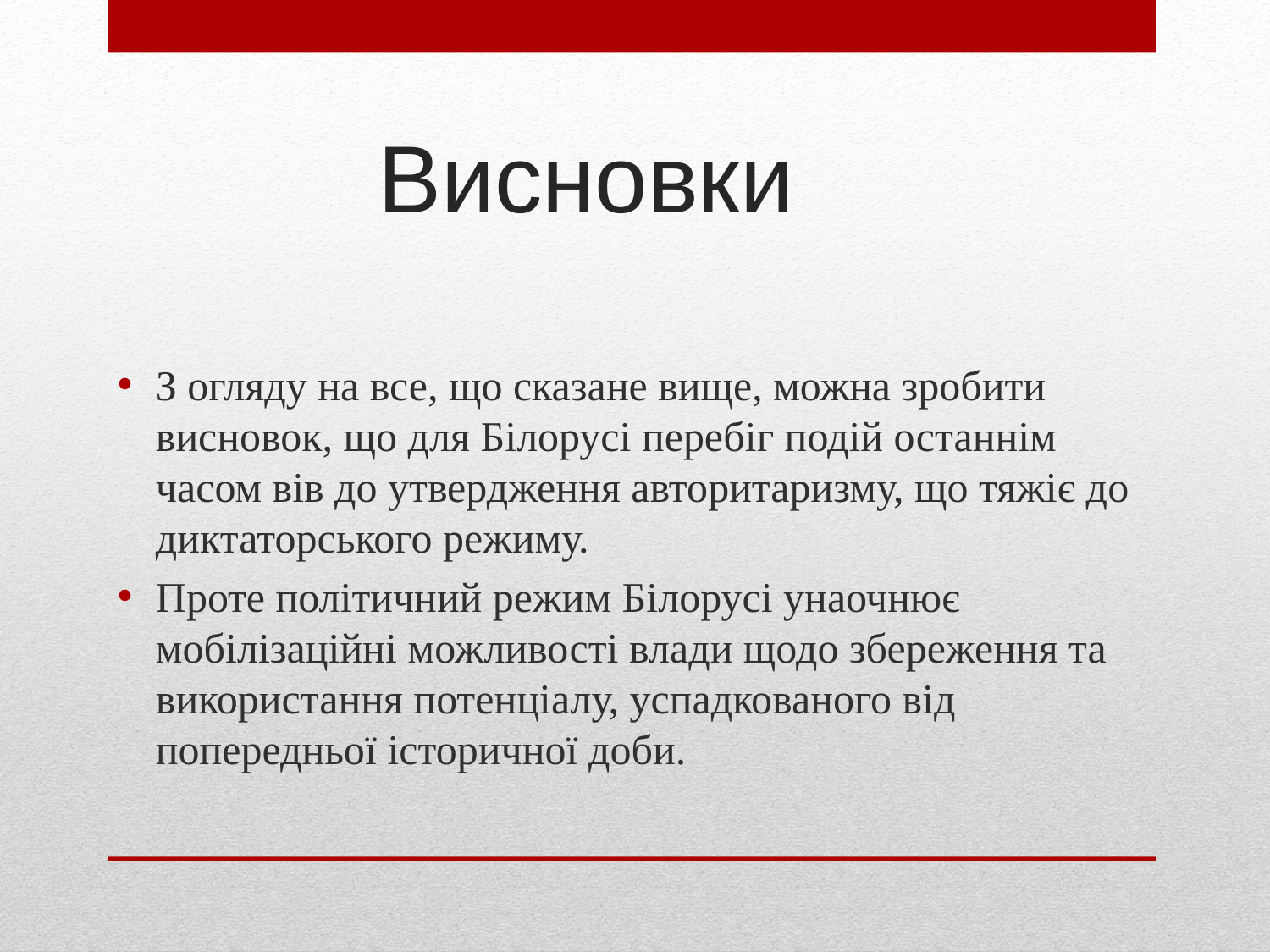

# Висновки
З огляду на все, що сказане вище, можна зробити висновок, що для Білорусі перебіг подій останнім часом вів до утвердження авторитаризму, що тяжіє до диктаторського режиму.
Проте політичний режим Білорусі унаочнює мобілізаційні можливості влади щодо збереження та використання потенціалу, успадкованого від попередньої історичної доби.